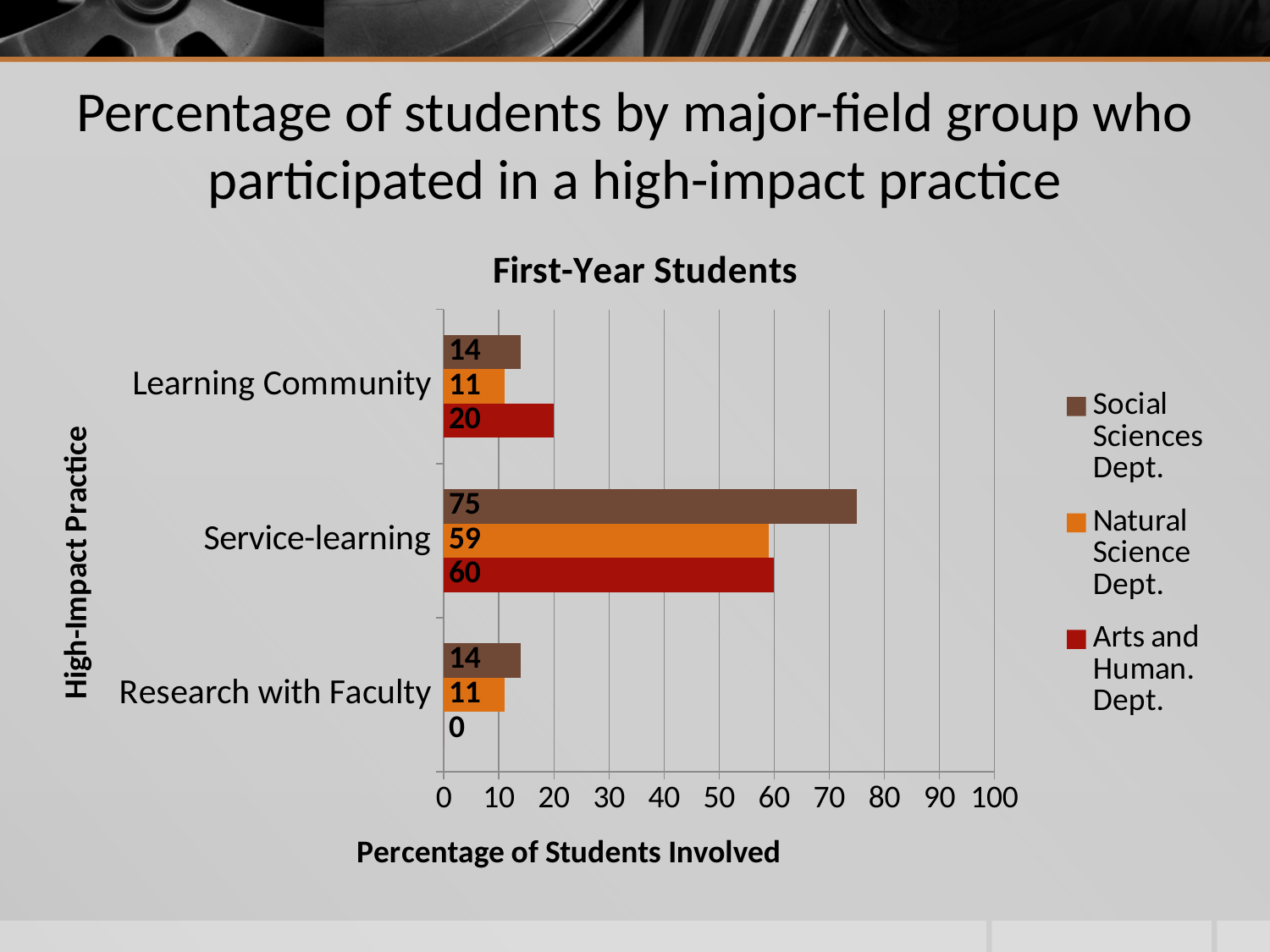

# Percentage of students by major-field group who participated in a high-impact practice

### Chart: First-Year Students

| Category | Arts and Human. Dept. | Natural Science Dept. | Social Sciences Dept. |
|---|---|---|---|
| Research with Faculty | 0.0 | 11.0 | 14.0 |
| Service-learning | 60.0 | 59.0 | 75.0 |
| Learning Community | 20.0 | 11.0 | 14.0 |